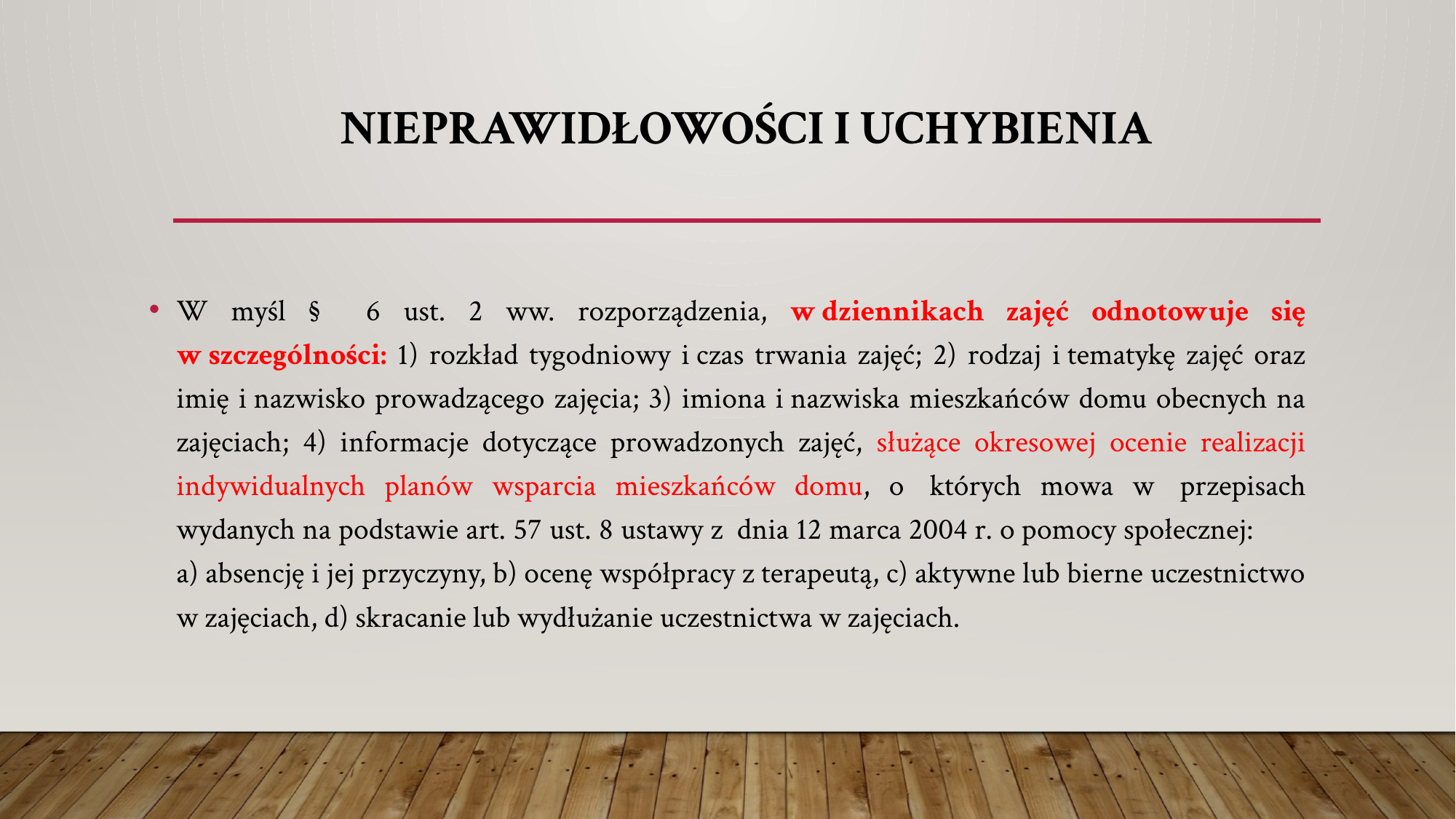

# NIEPRAWIDŁOWOŚCI I UCHYBIENIA
W myśl §  6 ust. 2 ww. rozporządzenia, w dziennikach zajęć odnotowuje się w szczególności: 1) rozkład tygodniowy i czas trwania zajęć; 2) rodzaj i tematykę zajęć oraz imię i nazwisko prowadzącego zajęcia; 3) imiona i nazwiska mieszkańców domu obecnych na zajęciach; 4) informacje dotyczące prowadzonych zajęć, służące okresowej ocenie realizacji indywidualnych planów wsparcia mieszkańców domu, o  których mowa w  przepisach wydanych na podstawie art. 57 ust. 8 ustawy z  dnia 12 marca 2004 r. o pomocy społecznej:        a) absencję i jej przyczyny, b) ocenę współpracy z terapeutą, c) aktywne lub bierne uczestnictwo w zajęciach, d) skracanie lub wydłużanie uczestnictwa w zajęciach.